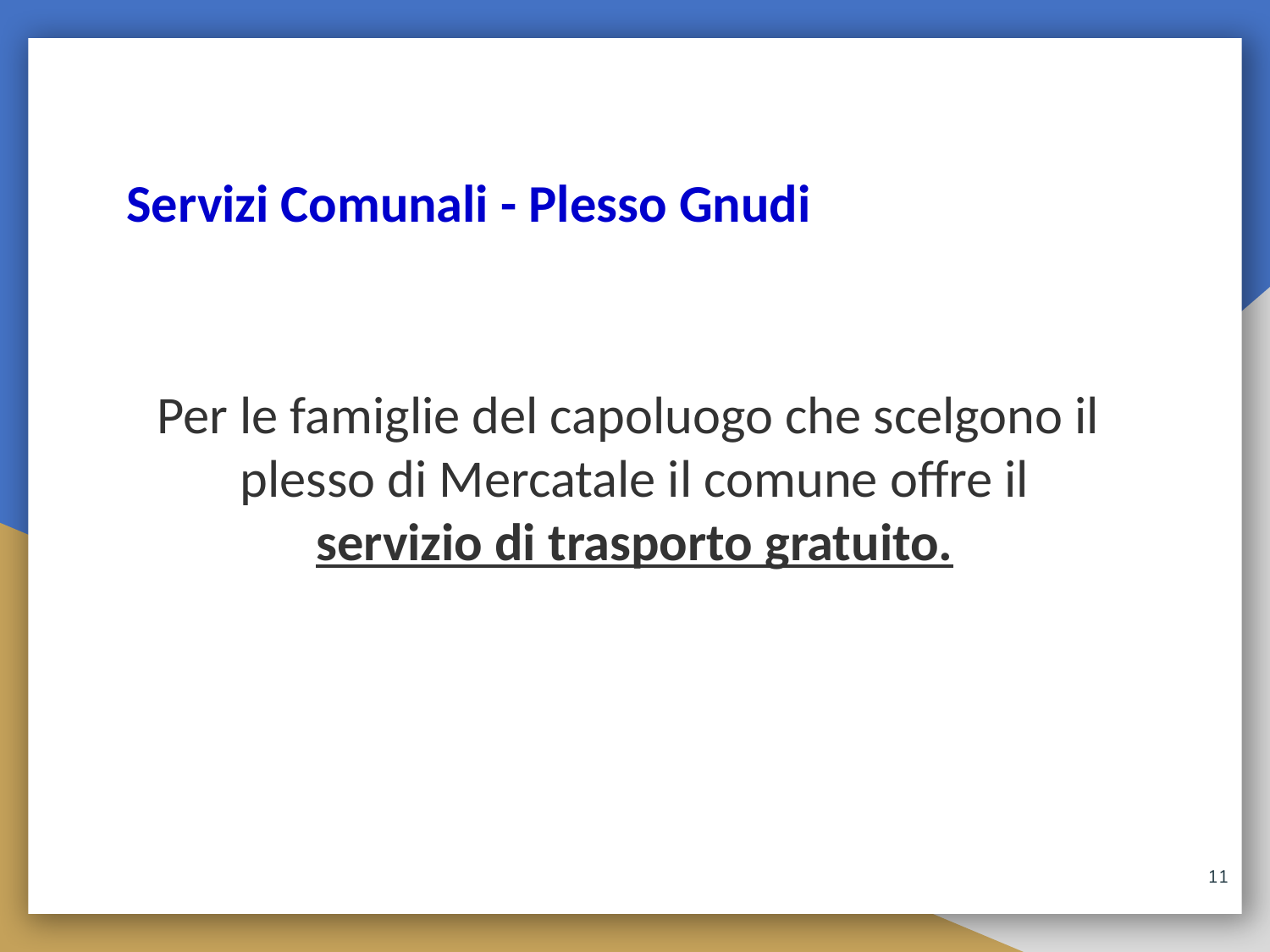

# Servizi Comunali - Plesso Gnudi
Per le famiglie del capoluogo che scelgono il  plesso di Mercatale il comune offre il
servizio di trasporto gratuito.

11